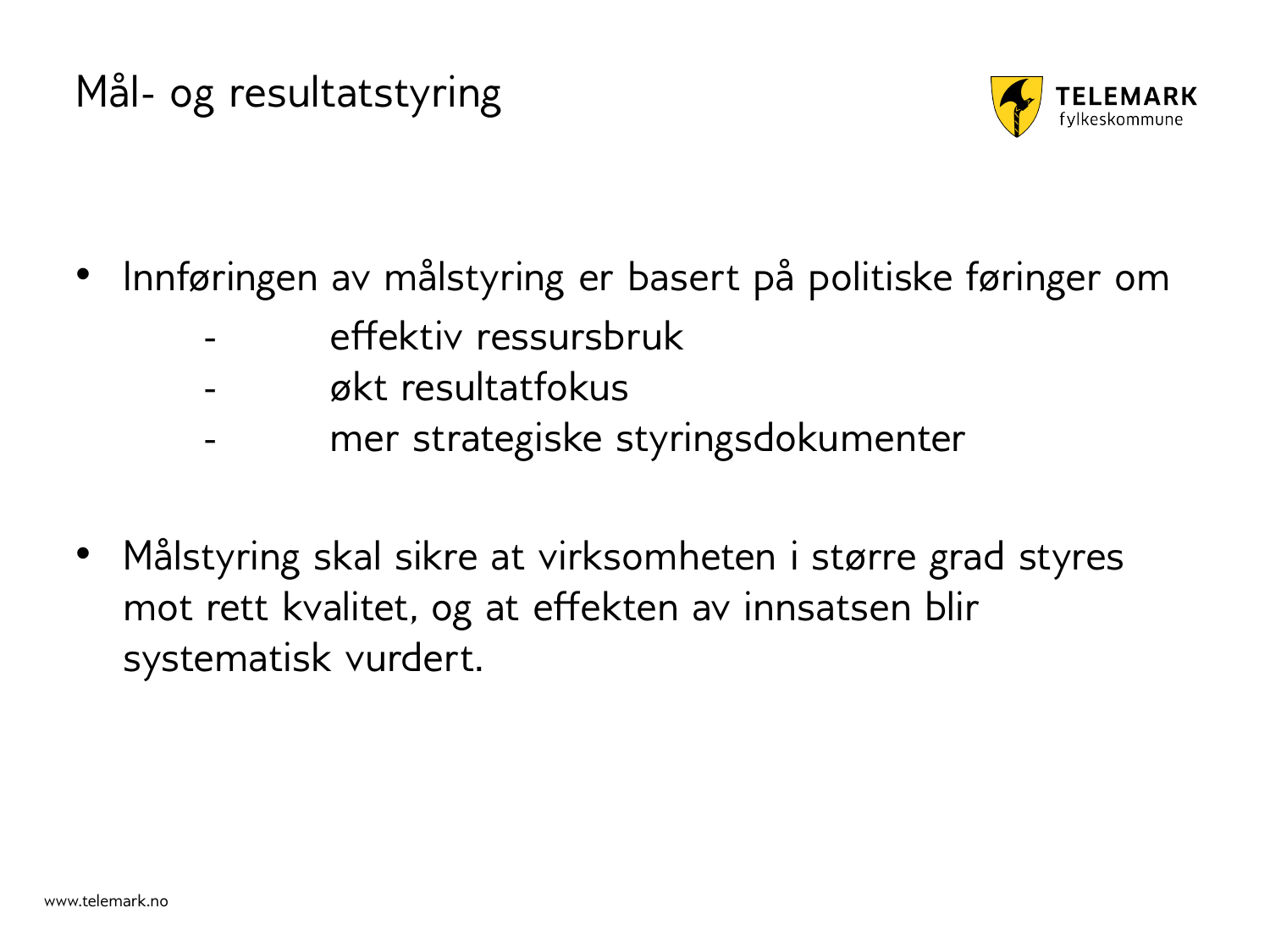

# Mål- og resultatstyring
Innføringen av målstyring er basert på politiske føringer om
	- 	effektiv ressursbruk
	- 	økt resultatfokus
	- 	mer strategiske styringsdokumenter

Målstyring skal sikre at virksomheten i større grad styres mot rett kvalitet, og at effekten av innsatsen blir systematisk vurdert.